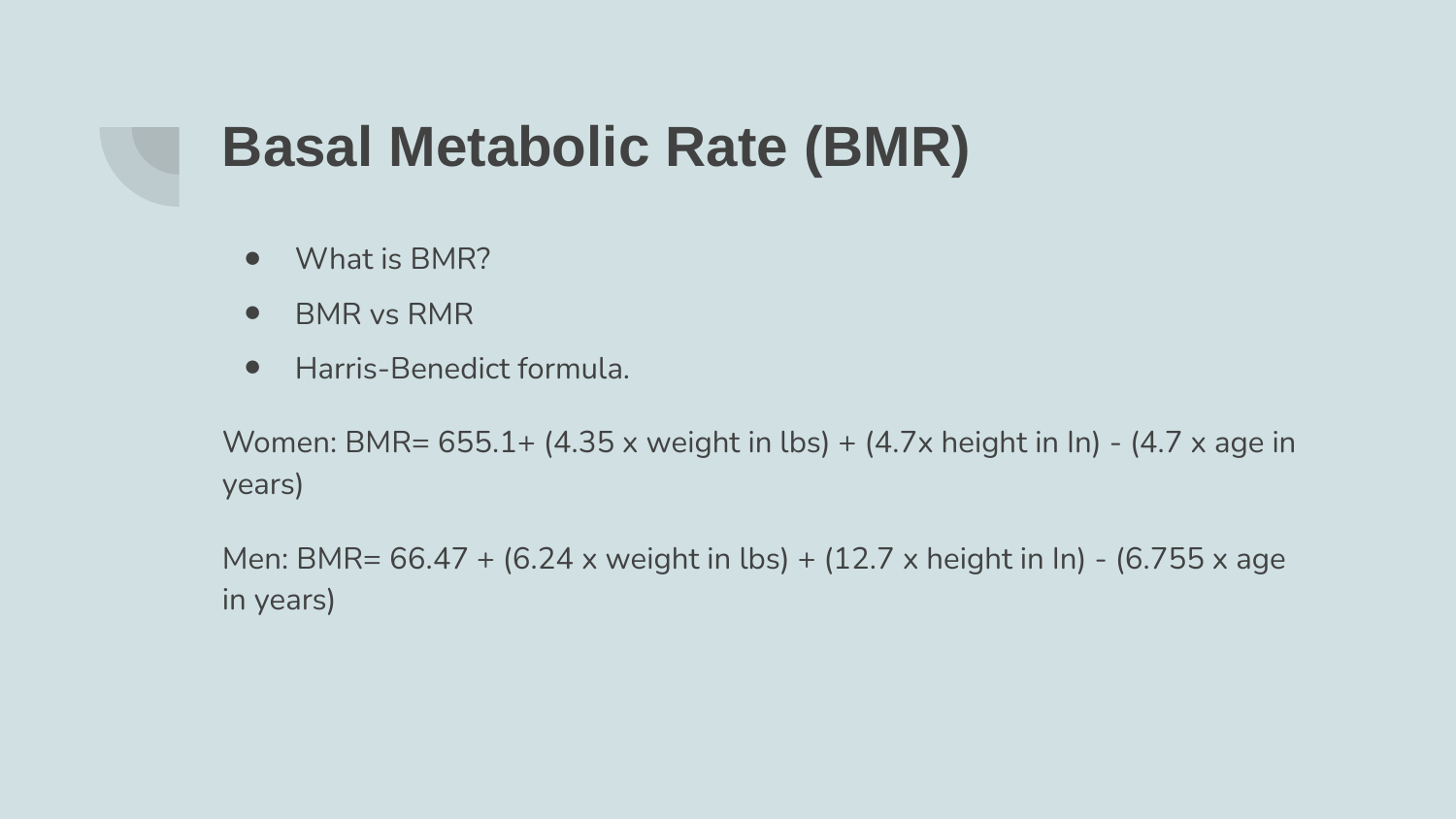

# Basal Metabolic Rate (BMR)
What is BMR?
BMR vs RMR
Harris-Benedict formula.
Women: BMR= 655.1+ (4.35 x weight in lbs) + (4.7x height in In) - (4.7 x age in years)
Men: BMR= 66.47 + (6.24 x weight in lbs) + (12.7 x height in In) - (6.755 x age in years)